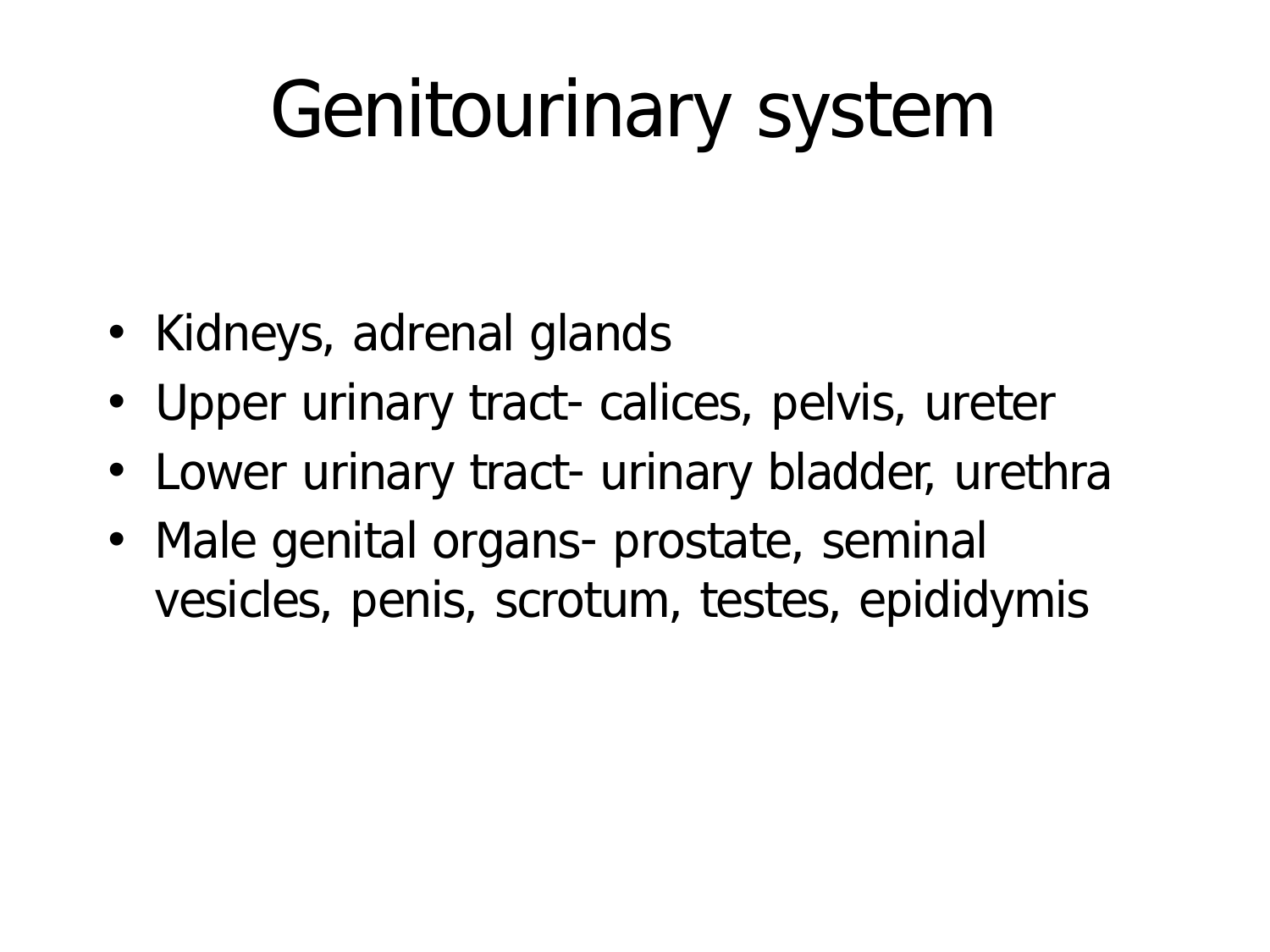

# Genitourinary system

Kidneys, adrenal glands
Upper urinary tract- calices, pelvis, ureter
Lower urinary tract- urinary bladder, urethra
Male genital organs- prostate, seminal vesicles, penis, scrotum, testes, epididymis